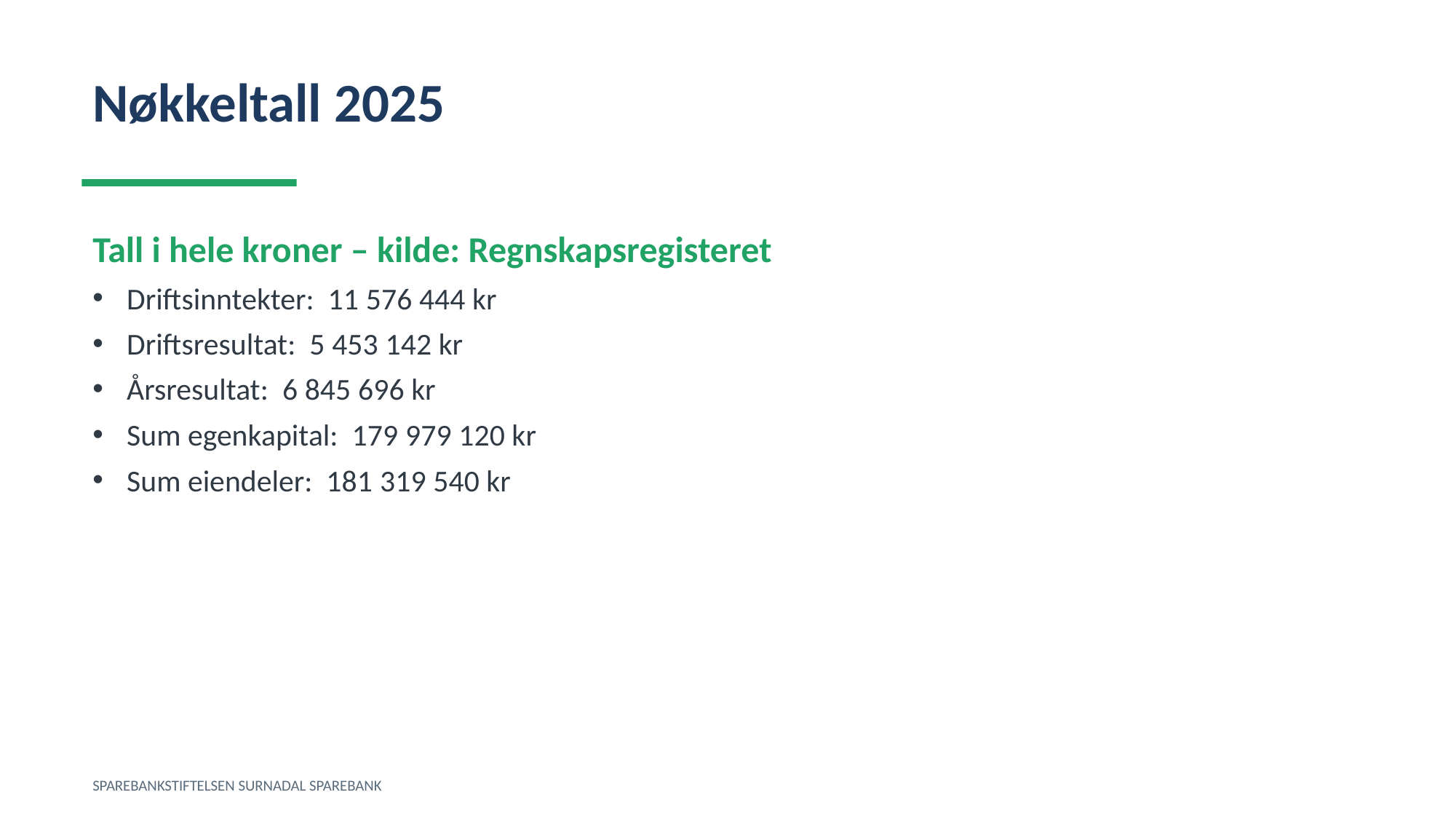

Nøkkeltall 2025

Tall i hele kroner – kilde: Regnskapsregisteret
Driftsinntekter:  11 576 444 kr
Driftsresultat:  5 453 142 kr
Årsresultat:  6 845 696 kr
Sum egenkapital:  179 979 120 kr
Sum eiendeler:  181 319 540 kr
SPAREBANKSTIFTELSEN SURNADAL SPAREBANK